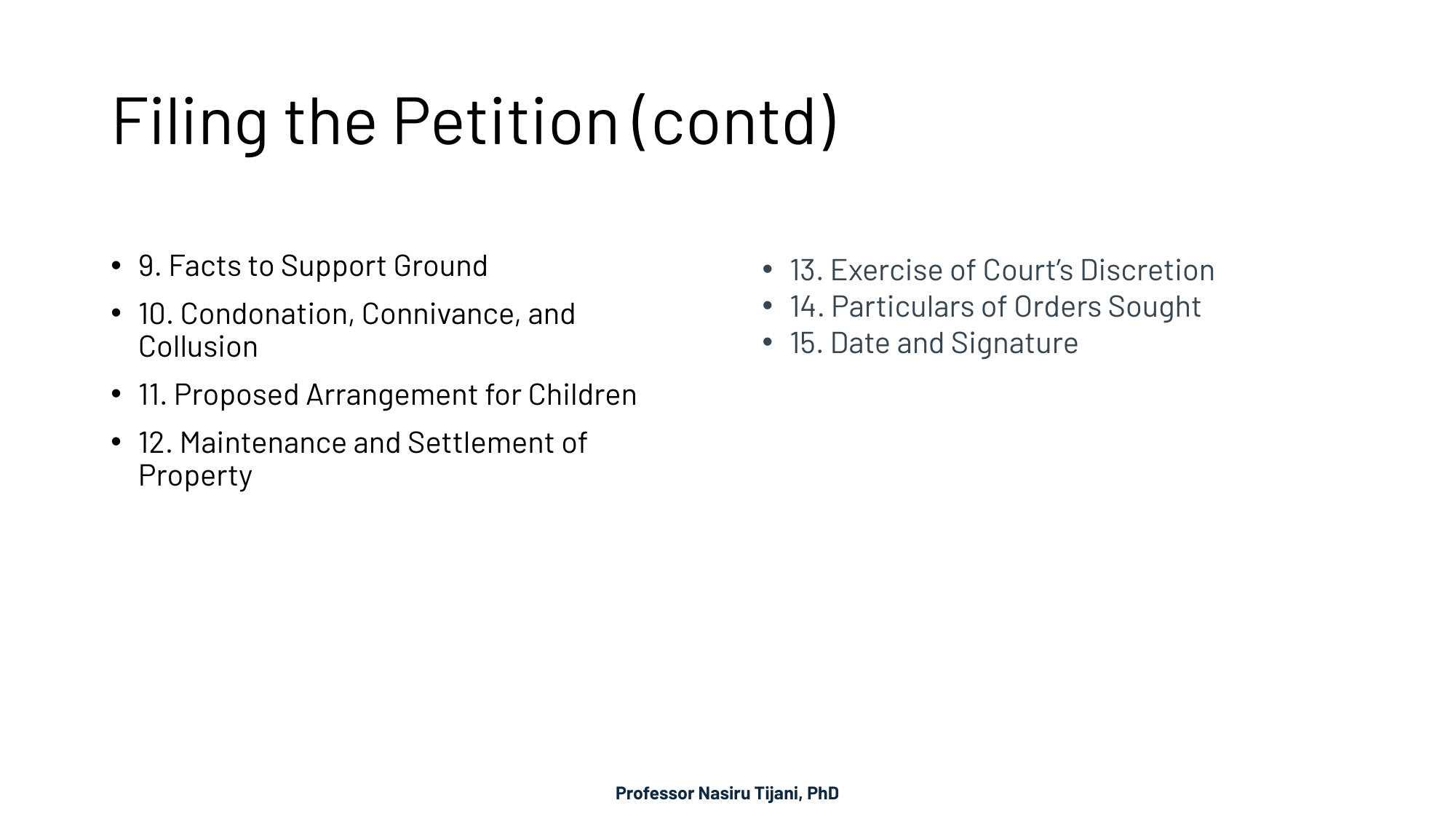

# Filing the Petition (contd)
9. Facts to Support Ground
10. Condonation, Connivance, and Collusion
11. Proposed Arrangement for Children
12. Maintenance and Settlement of Property
13. Exercise of Court’s Discretion
14. Particulars of Orders Sought
15. Date and Signature
Professor Nasiru Tijani, PhD